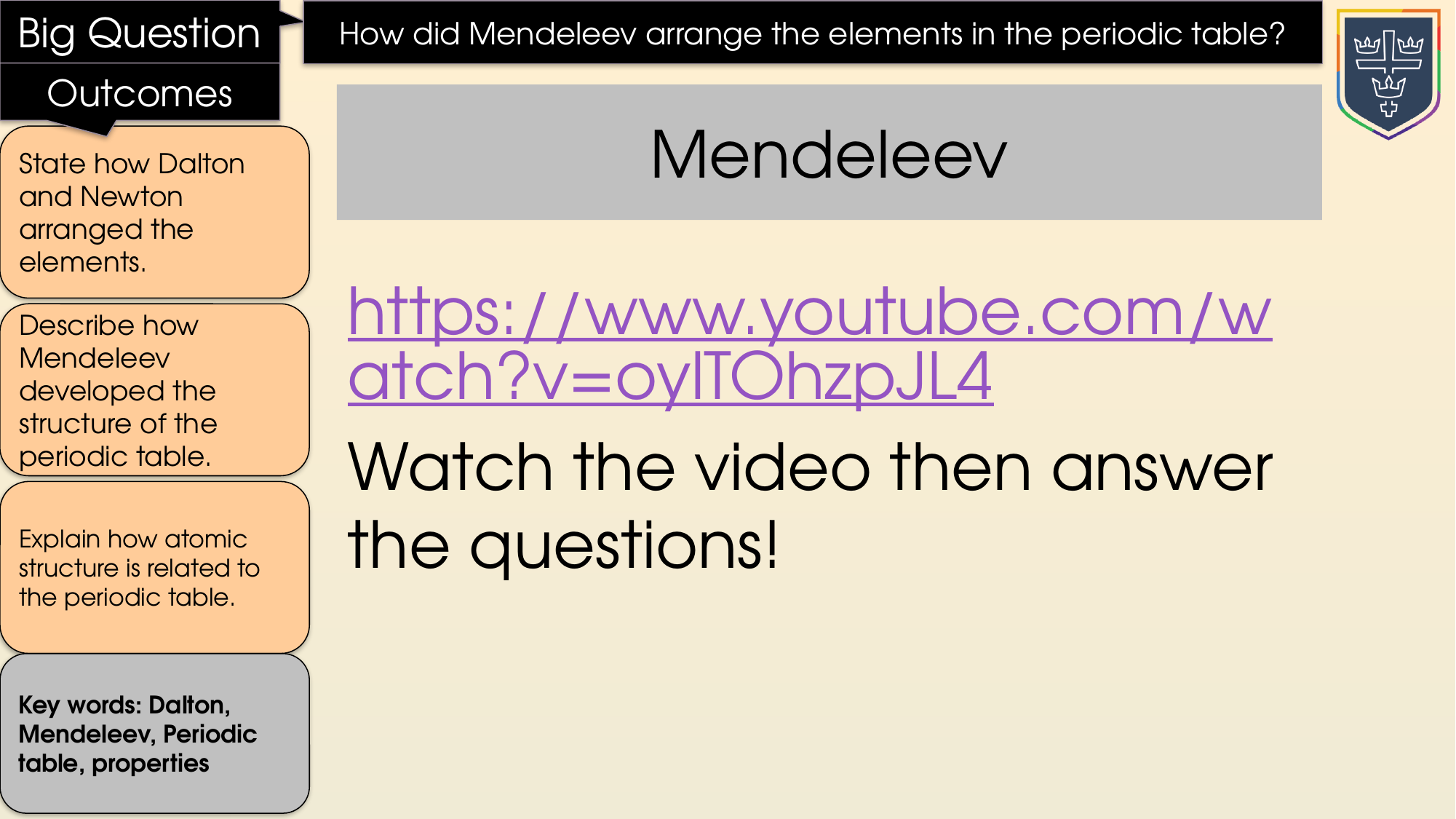

Mendeleev
https://www.youtube.com/watch?v=oylTOhzpJL4
Watch the video then answer the questions!